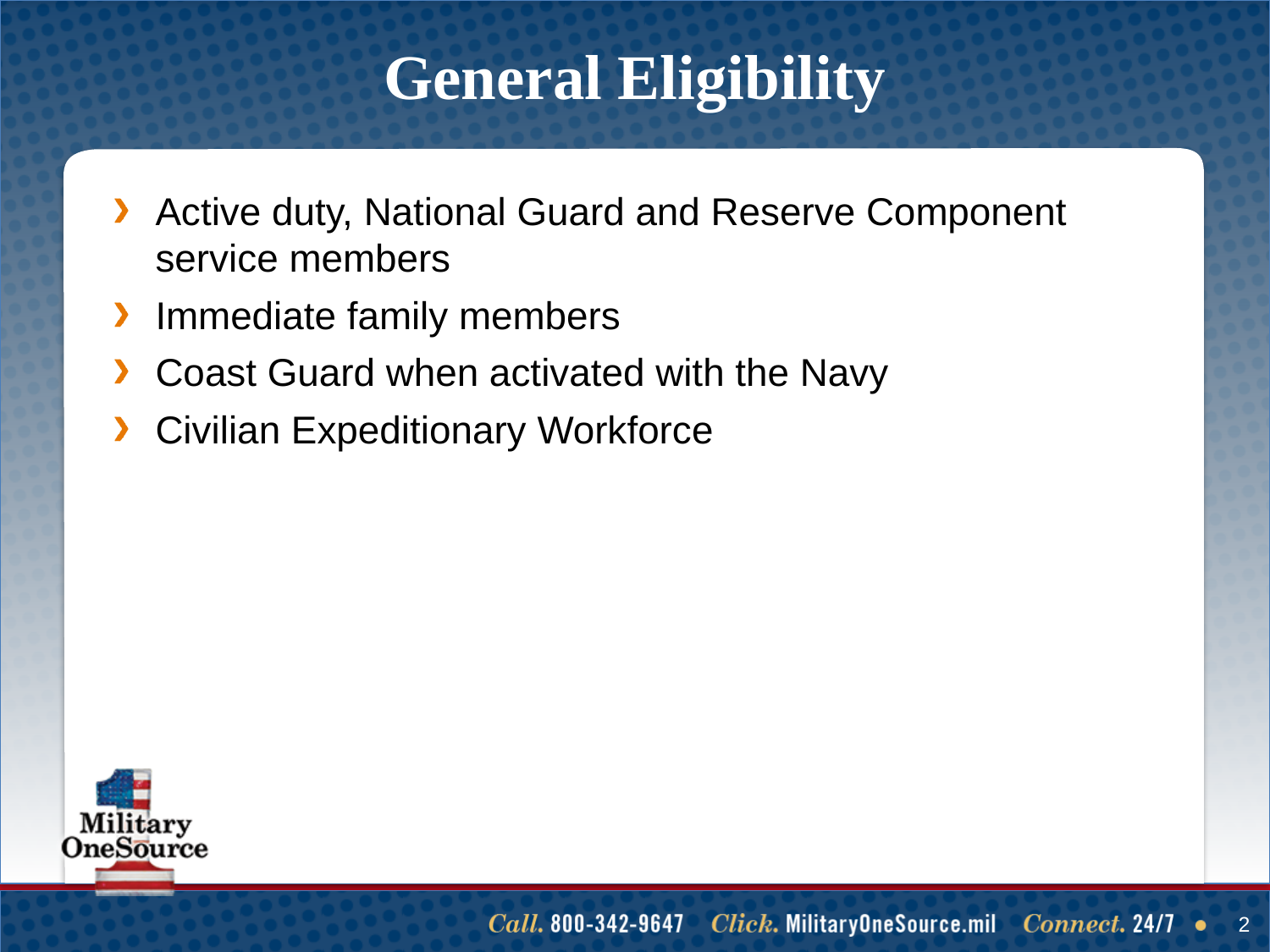

# General Eligibility
Active duty, National Guard and Reserve Component service members
Immediate family members
Coast Guard when activated with the Navy
Civilian Expeditionary Workforce